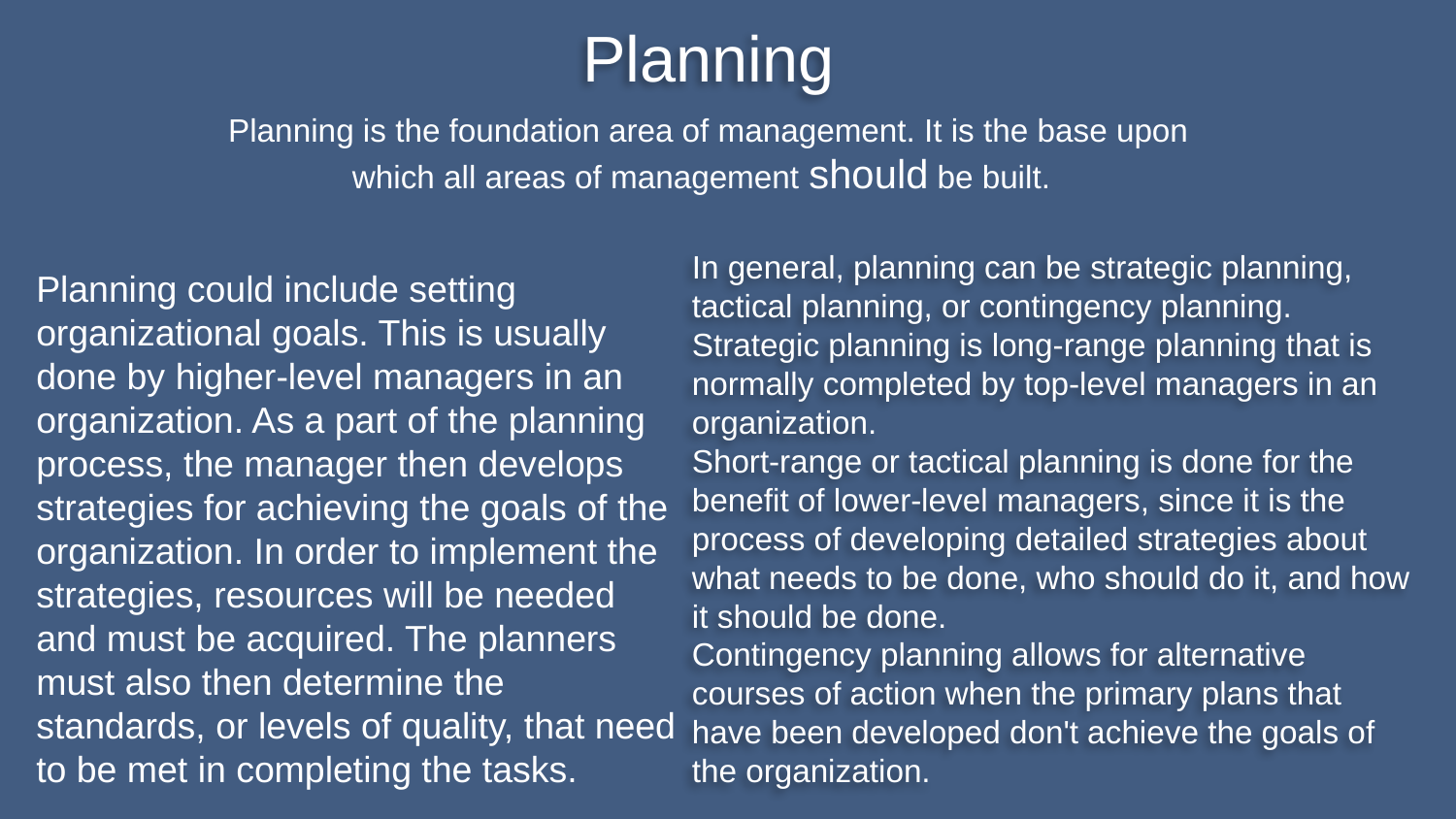

Planning
 Planning is the foundation area of management. It is the base upon which all areas of management should be built.
In general, planning can be strategic planning, tactical planning, or contingency planning. Strategic planning is long-range planning that is normally completed by top-level managers in an organization.
Short-range or tactical planning is done for the benefit of lower-level managers, since it is the process of developing detailed strategies about what needs to be done, who should do it, and how it should be done.
Contingency planning allows for alternative courses of action when the primary plans that have been developed don't achieve the goals of the organization.
Planning could include setting organizational goals. This is usually done by higher-level managers in an organization. As a part of the planning process, the manager then develops strategies for achieving the goals of the organization. In order to implement the strategies, resources will be needed and must be acquired. The planners must also then determine the standards, or levels of quality, that need to be met in completing the tasks.